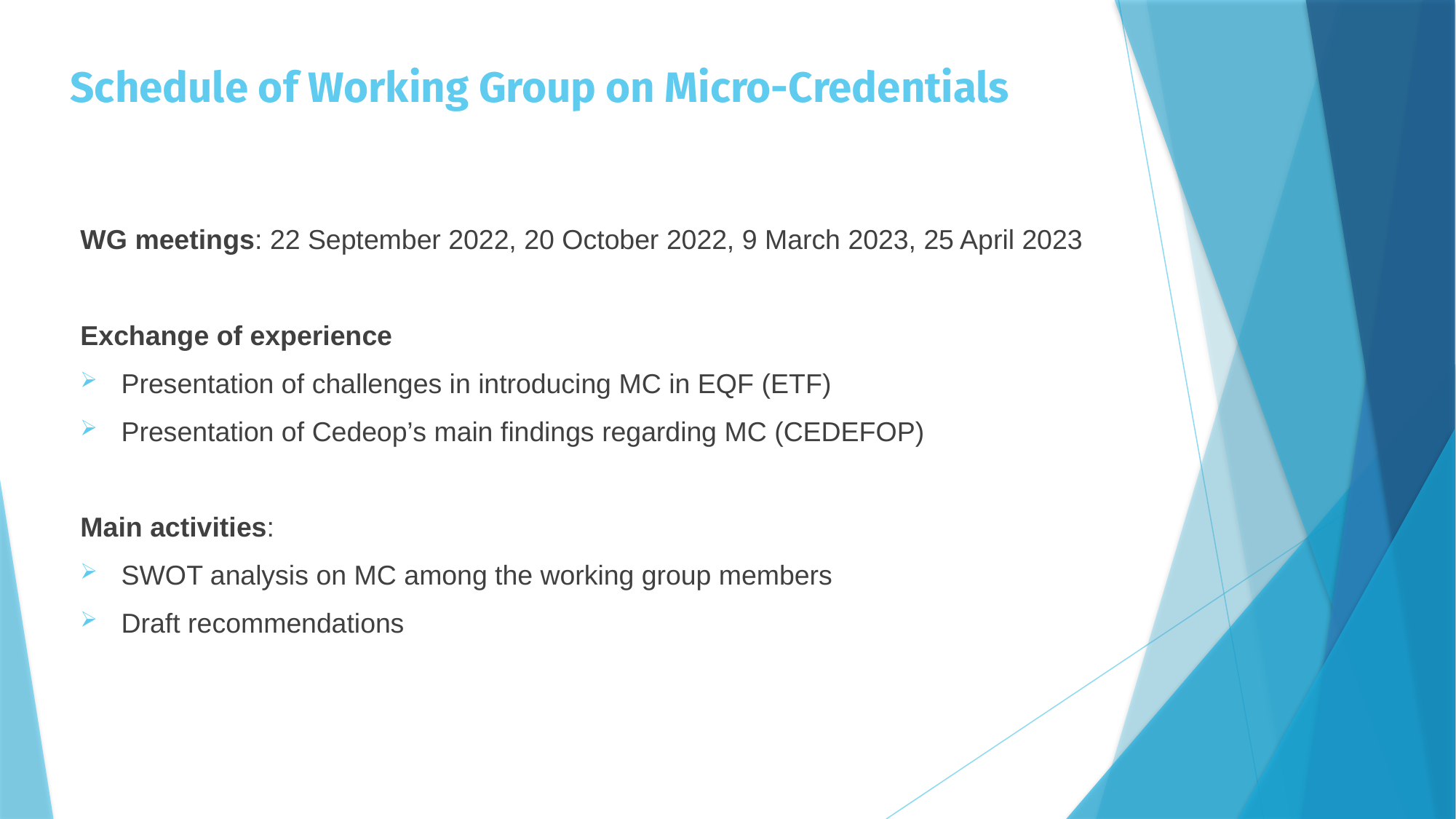

# Schedule of Working Group on Micro-Credentials

WG meetings: 22 September 2022, 20 October 2022, 9 March 2023, 25 April 2023

Exchange of experience
Presentation of challenges in introducing MC in EQF (ETF)
Presentation of Cedeop’s main findings regarding MC (CEDEFOP)

Main activities:
SWOT analysis on MC among the working group members
Draft recommendations